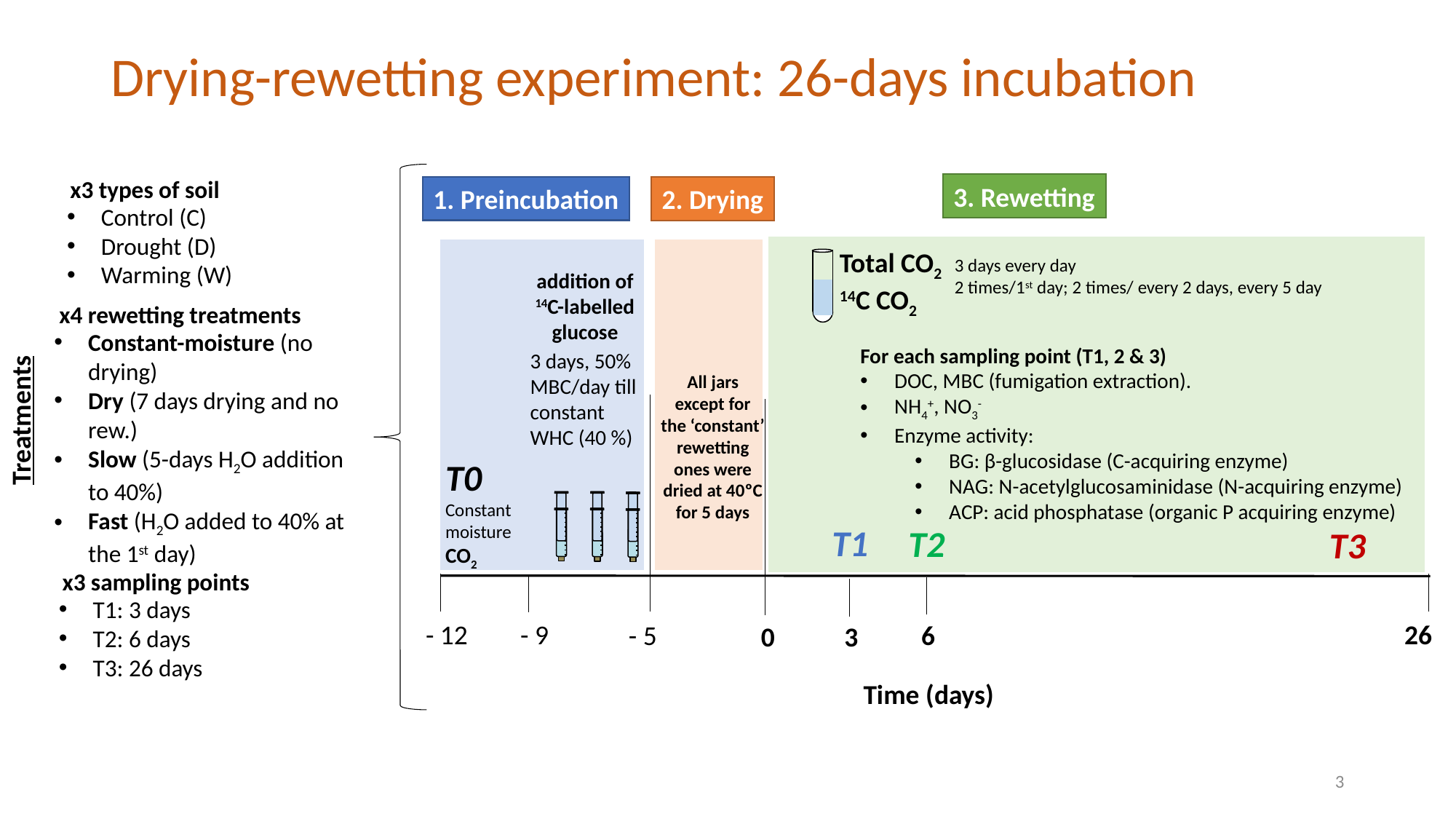

Drying-rewetting experiment: 26-days incubation

3. Rewetting
1. Preincubation
2. Drying

Total CO2
14C CO2

3 days every day
2 times/1st day; 2 times/ every 2 days, every 5 day

addition of 14C-labelled glucose

For each sampling point (T1, 2 & 3)
DOC, MBC (fumigation extraction).
NH4+, NO3-
Enzyme activity:
BG: β-glucosidase (C-acquiring enzyme)
NAG: N-acetylglucosaminidase (N-acquiring enzyme)
ACP: acid phosphatase (organic P acquiring enzyme)
3 days, 50% MBC/day till constant WHC (40 %)
All jars except for the ‘constant’ rewetting ones were dried at 40ºC for 5 days
T0
Constant moisture
CO2

T1
T2
T3

- 12
- 9
26
6
- 5
0
3
Time (days)
x3 types of soil
Control (C)
Drought (D)
Warming (W)
x4 rewetting treatments
Constant-moisture (no drying)
Dry (7 days drying and no rew.)
Slow (5-days H2O addition to 40%)
Fast (H2O added to 40% at the 1st day)
Treatments
x3 sampling points
T1: 3 days
T2: 6 days
T3: 26 days
3